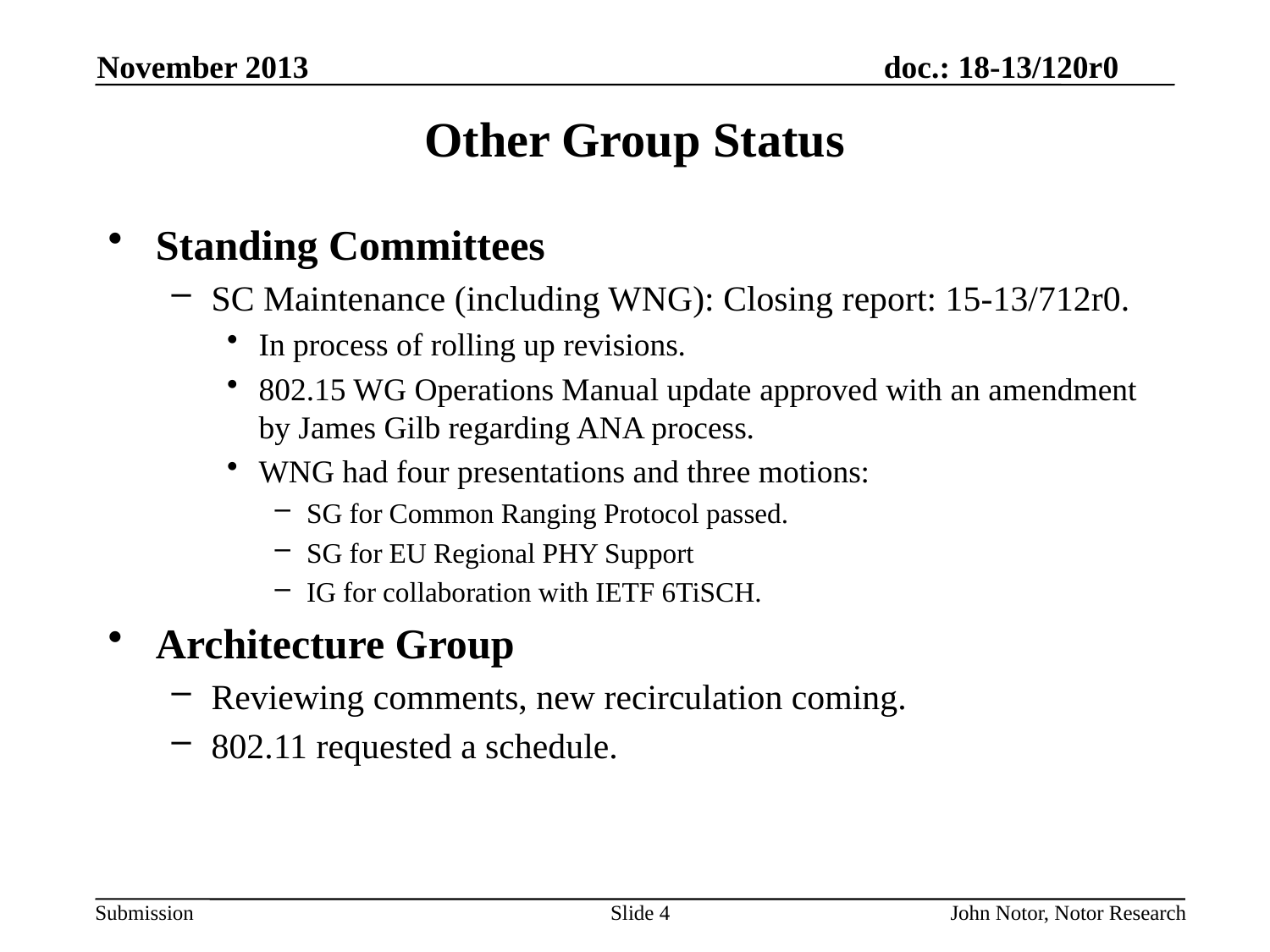

November 2013
# Other Group Status
Standing Committees
SC Maintenance (including WNG): Closing report: 15-13/712r0.
In process of rolling up revisions.
802.15 WG Operations Manual update approved with an amendment by James Gilb regarding ANA process.
WNG had four presentations and three motions:
SG for Common Ranging Protocol passed.
SG for EU Regional PHY Support
IG for collaboration with IETF 6TiSCH.
Architecture Group
Reviewing comments, new recirculation coming.
802.11 requested a schedule.

Slide 4
John Notor, Notor Research